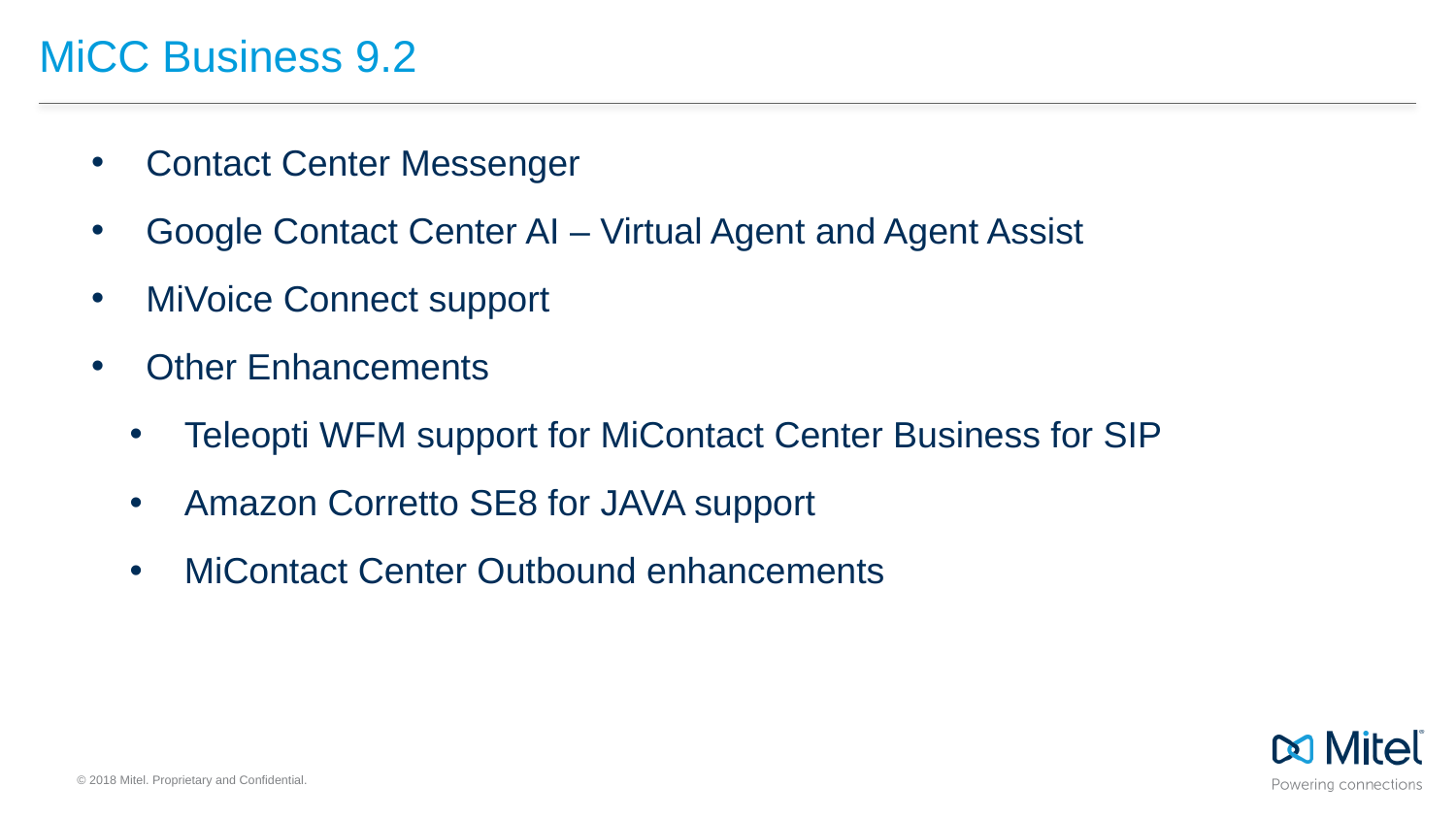

# MiCC Business 9.2
Contact Center Messenger
Google Contact Center AI – Virtual Agent and Agent Assist
MiVoice Connect support
Other Enhancements
Teleopti WFM support for MiContact Center Business for SIP
Amazon Corretto SE8 for JAVA support
MiContact Center Outbound enhancements